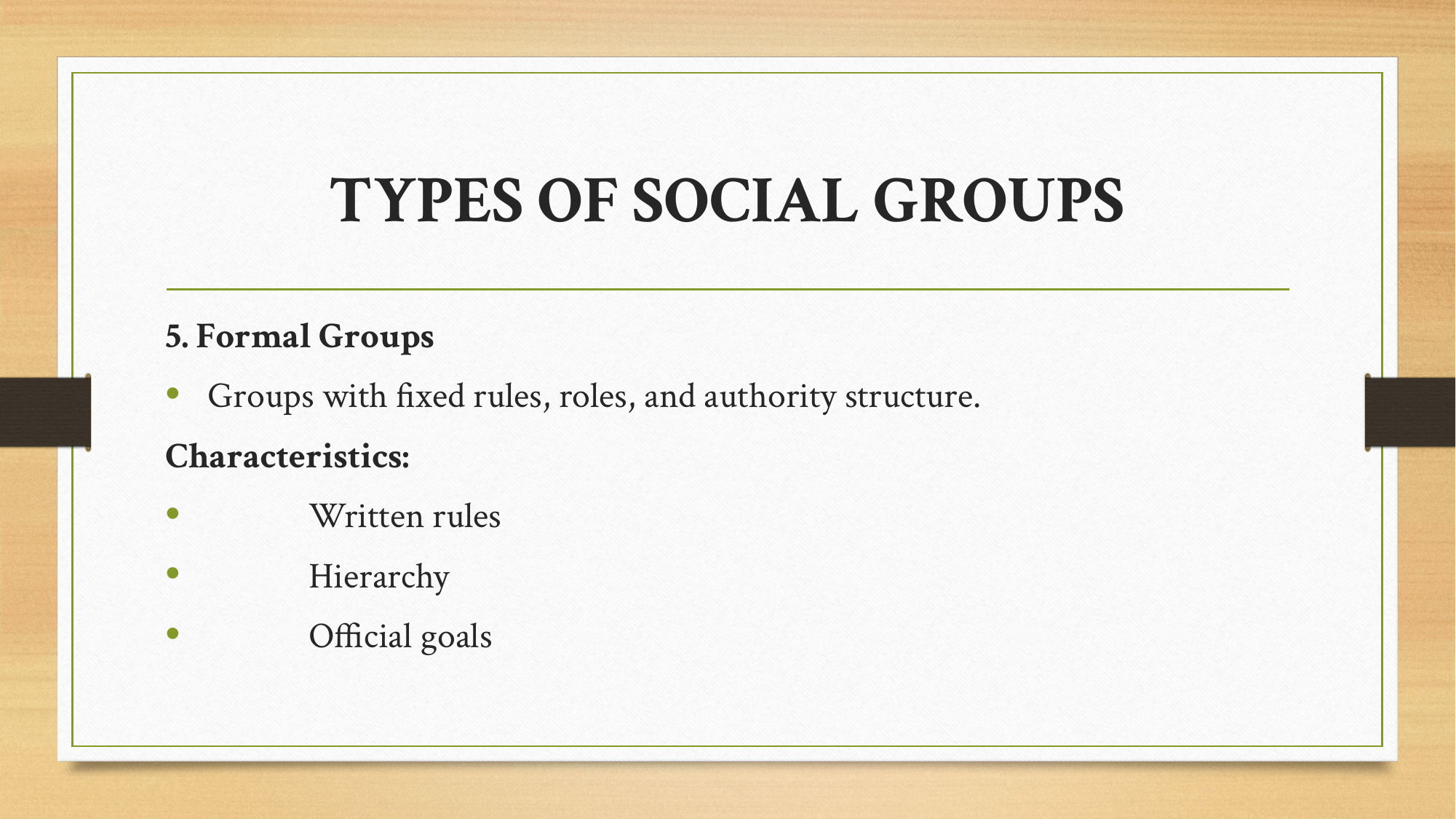

# TYPES OF SOCIAL GROUPS
5. Formal Groups
 Groups with fixed rules, roles, and authority structure.
Characteristics:
	Written rules
	Hierarchy
	Official goals